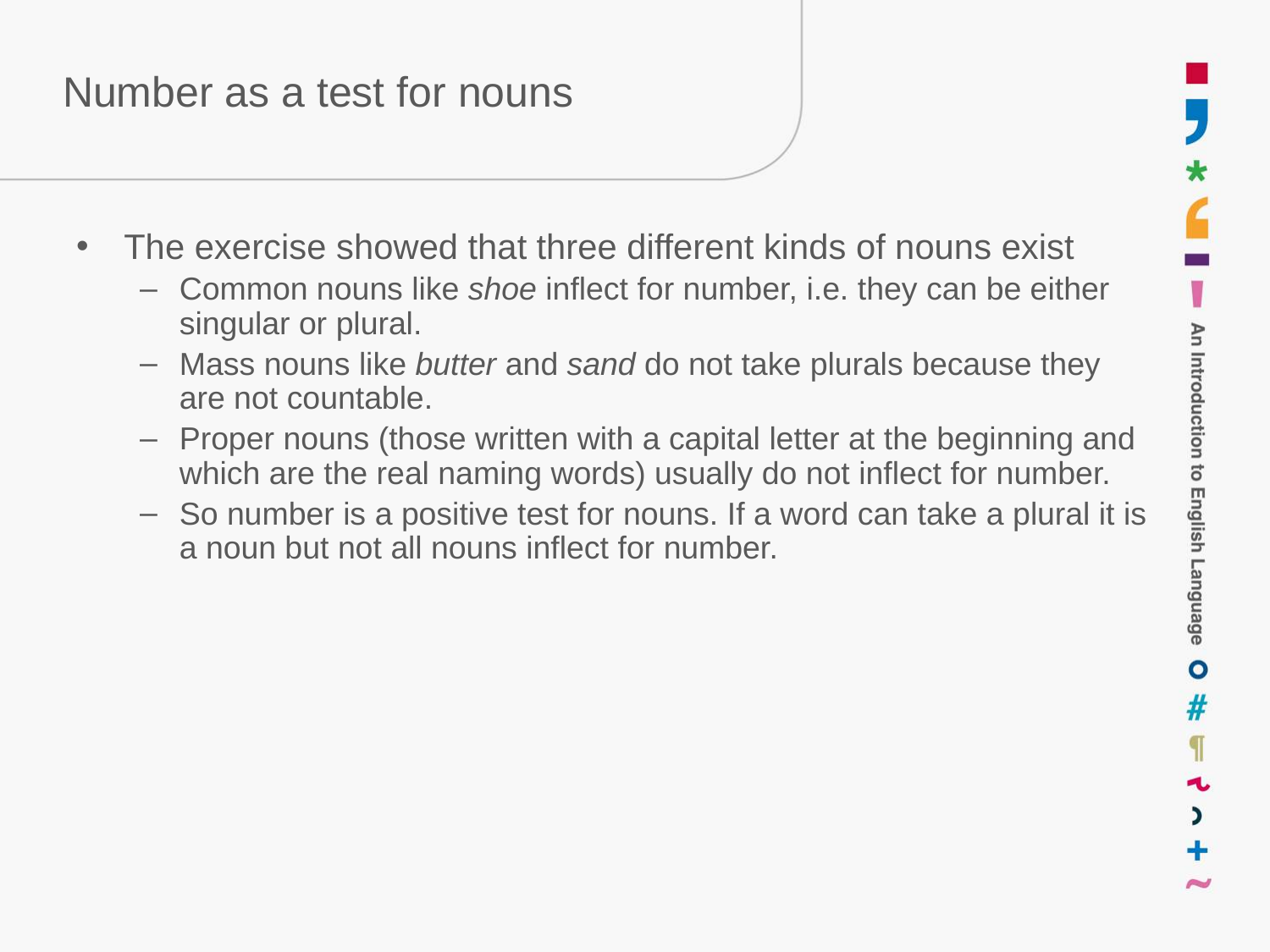

# Number as a test for nouns
The exercise showed that three different kinds of nouns exist
Common nouns like shoe inflect for number, i.e. they can be either singular or plural.
Mass nouns like butter and sand do not take plurals because they are not countable.
Proper nouns (those written with a capital letter at the beginning and which are the real naming words) usually do not inflect for number.
So number is a positive test for nouns. If a word can take a plural it is a noun but not all nouns inflect for number.